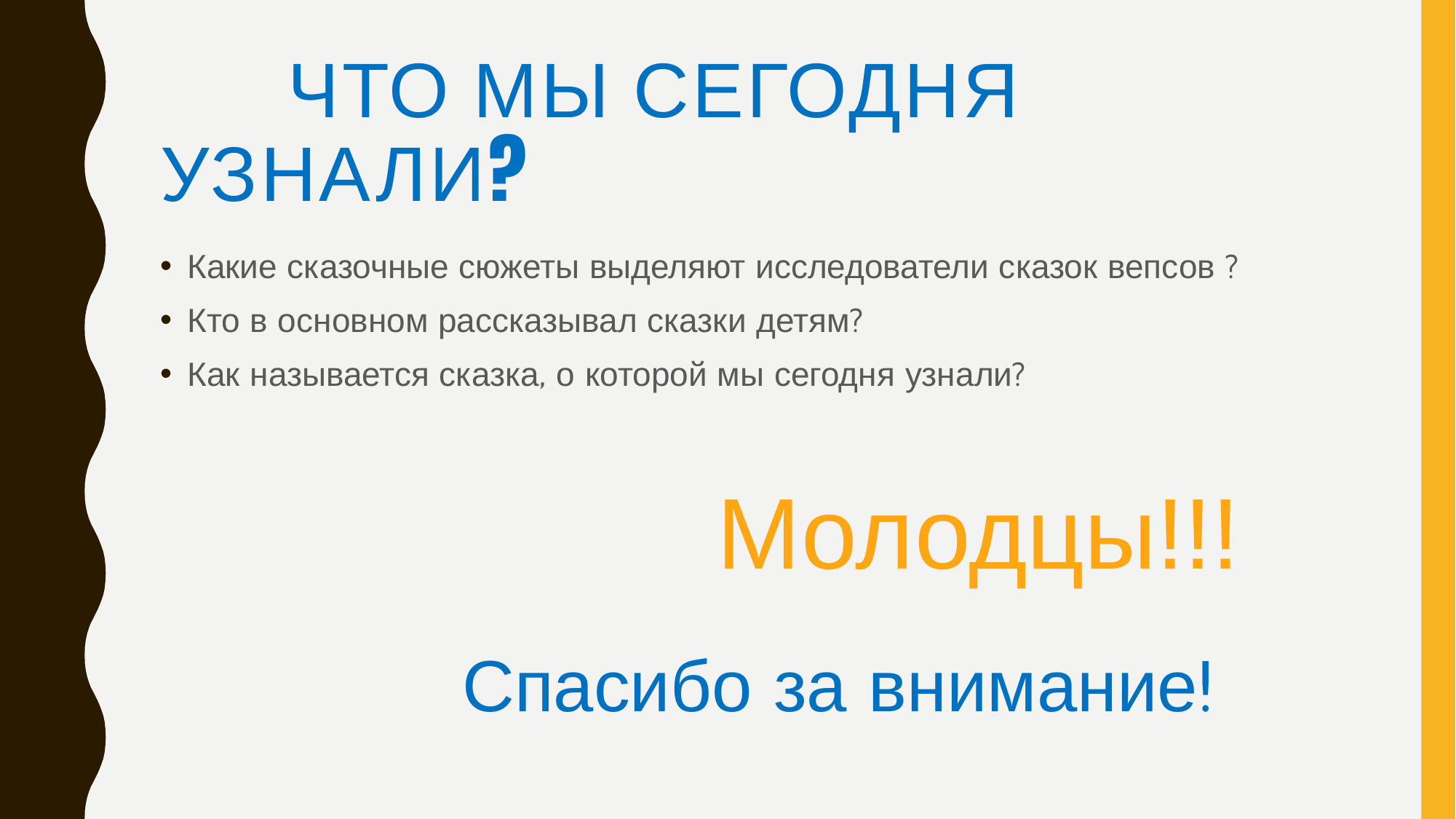

# Что мы сегодня узнали?
Какие сказочные сюжеты выделяют исследователи сказок вепсов ?
Кто в основном рассказывал сказки детям?
Как называется сказка, о которой мы сегодня узнали?

                                                            Молодцы!!!
          Спасибо за внимание!